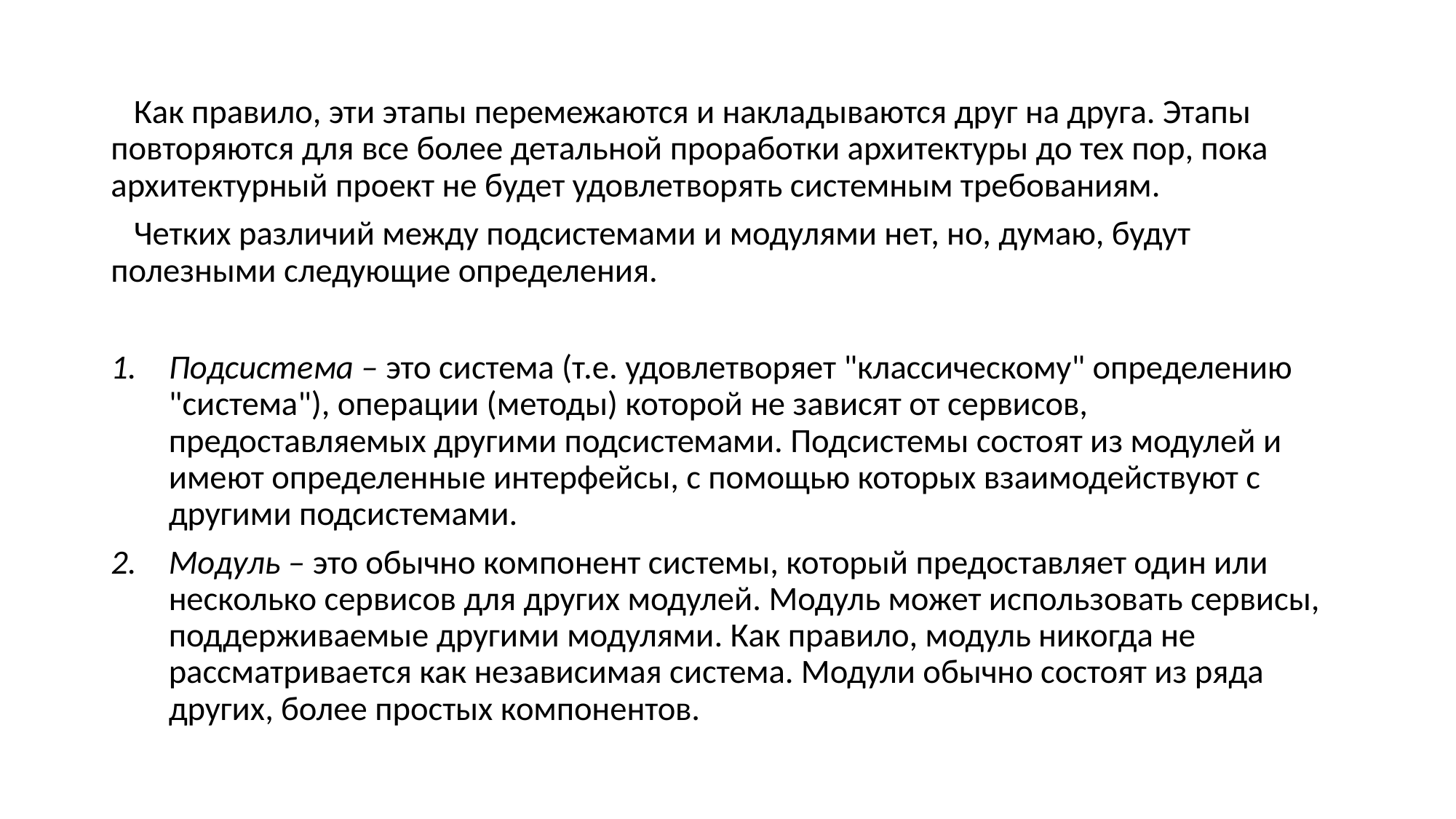

Как правило, эти этапы перемежаются и накладываются друг на друга. Этапы повторяются для все более детальной проработки архитектуры до тех пор, пока архитектурный проект не будет удовлетворять системным требованиям.
   Четких различий между подсистемами и модулями нет, но, думаю, будут полезными следующие определения.

Подсистема – это система (т.е. удовлетворяет "классическому" определению "система"), операции (методы) которой не зависят от сервисов, предоставляемых другими подсистемами. Подсистемы состоят из модулей и имеют определенные интерфейсы, с помощью которых взаимодействуют с другими подсистемами.
Модуль – это обычно компонент системы, который предоставляет один или несколько сервисов для других модулей. Модуль может использовать сервисы, поддерживаемые другими модулями. Как правило, модуль никогда не рассматривается как независимая система. Модули обычно состоят из ряда других, более простых компонентов.